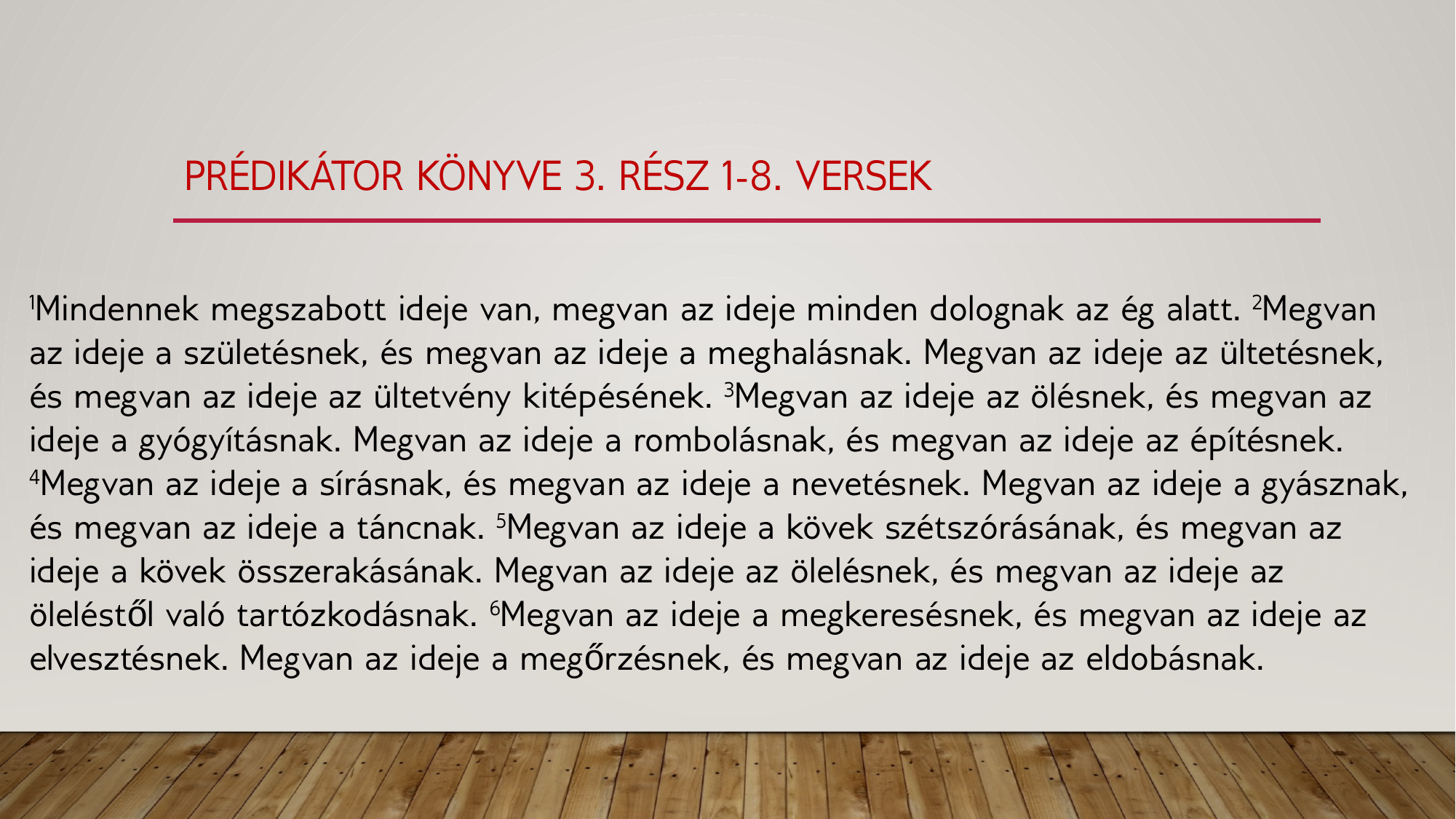

# prédikátor könyve 3. rész 1-8. versek
1Mindennek megszabott ideje van, megvan az ideje minden dolognak az ég alatt. 2Megvan az ideje a születésnek, és megvan az ideje a meghalásnak. Megvan az ideje az ültetésnek, és megvan az ideje az ültetvény kitépésének. 3Megvan az ideje az ölésnek, és megvan az ideje a gyógyításnak. Megvan az ideje a rombolásnak, és megvan az ideje az építésnek. 4Megvan az ideje a sírásnak, és megvan az ideje a nevetésnek. Megvan az ideje a gyásznak, és megvan az ideje a táncnak. 5Megvan az ideje a kövek szétszórásának, és megvan az ideje a kövek összerakásának. Megvan az ideje az ölelésnek, és megvan az ideje az öleléstől való tartózkodásnak. 6Megvan az ideje a megkeresésnek, és megvan az ideje az elvesztésnek. Megvan az ideje a megőrzésnek, és megvan az ideje az eldobásnak.